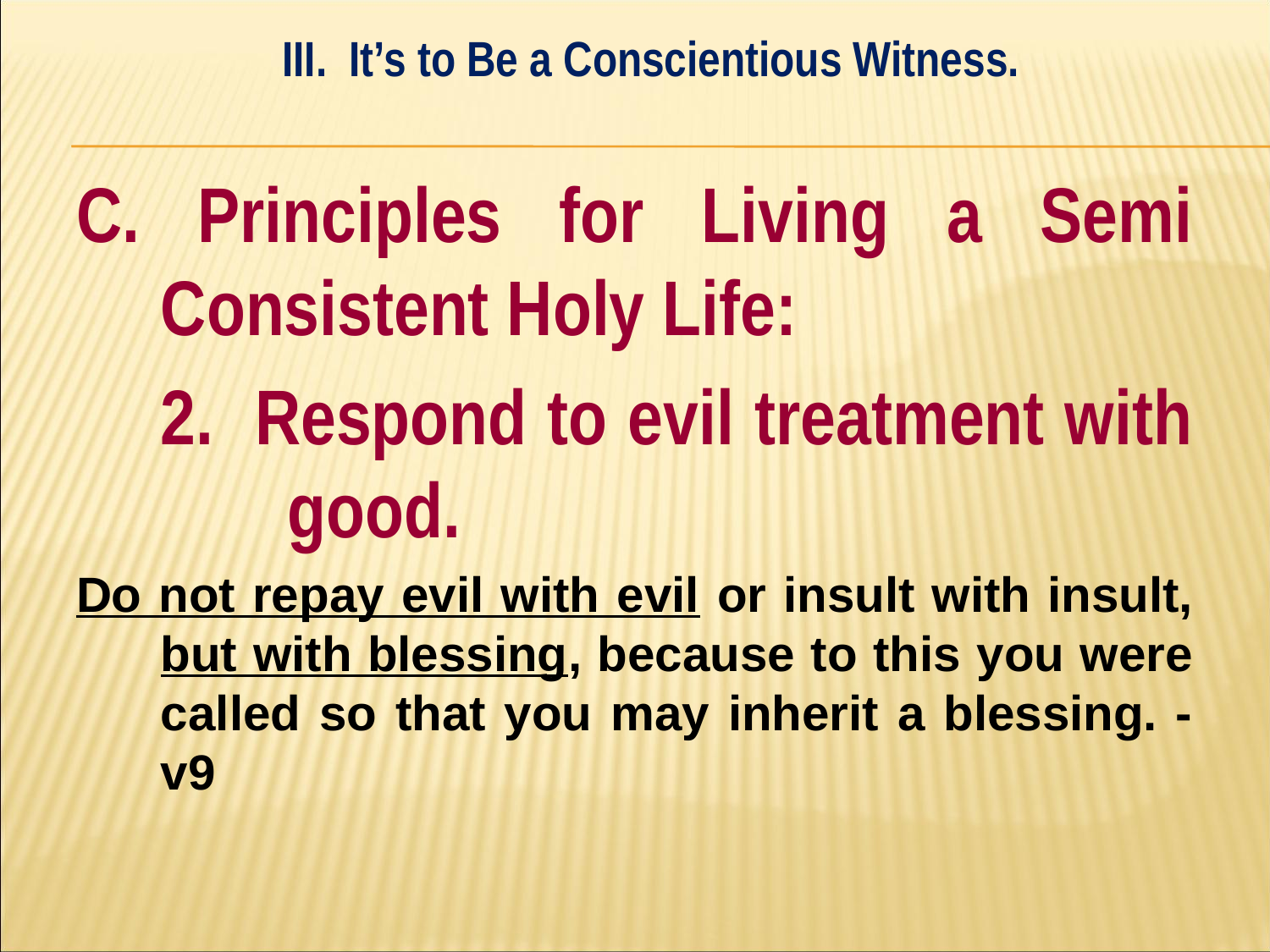

III.  It’s to Be a Conscientious Witness.
#
C. Principles for Living a Semi Consistent Holy Life:
	2.  Respond to evil treatment with 	good.
Do not repay evil with evil or insult with insult, but with blessing, because to this you were called so that you may inherit a blessing. - v9